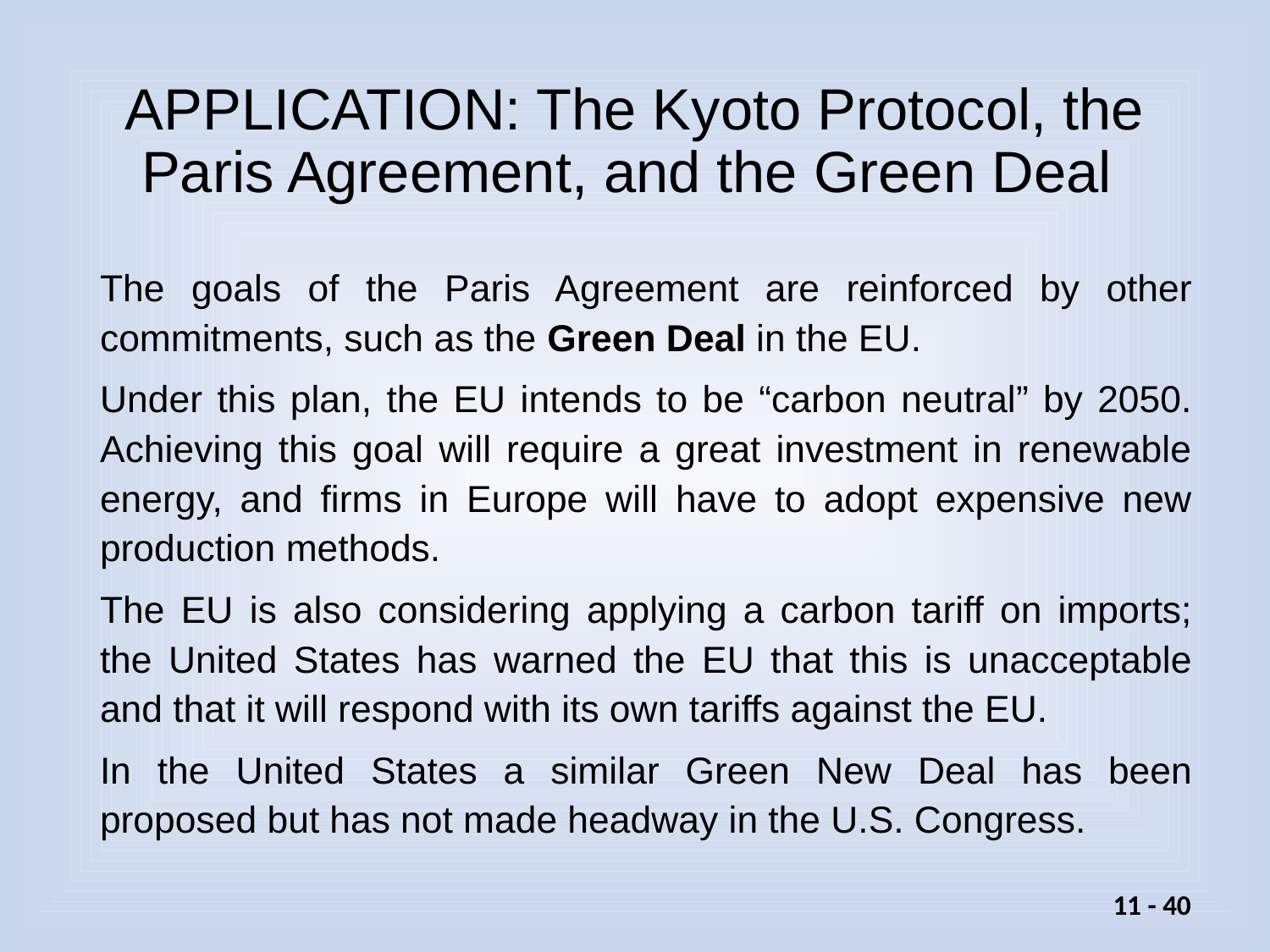

# APPLICATION: The Kyoto Protocol, the Paris Agreement, and the Green Deal
The goals of the Paris Agreement are reinforced by other commitments, such as the Green Deal in the EU.
Under this plan, the EU intends to be “carbon neutral” by 2050. Achieving this goal will require a great investment in renewable energy, and firms in Europe will have to adopt expensive new production methods.
The EU is also considering applying a carbon tariff on imports; the United States has warned the EU that this is unacceptable and that it will respond with its own tariffs against the EU.
In the United States a similar Green New Deal has been proposed but has not made headway in the U.S. Congress.